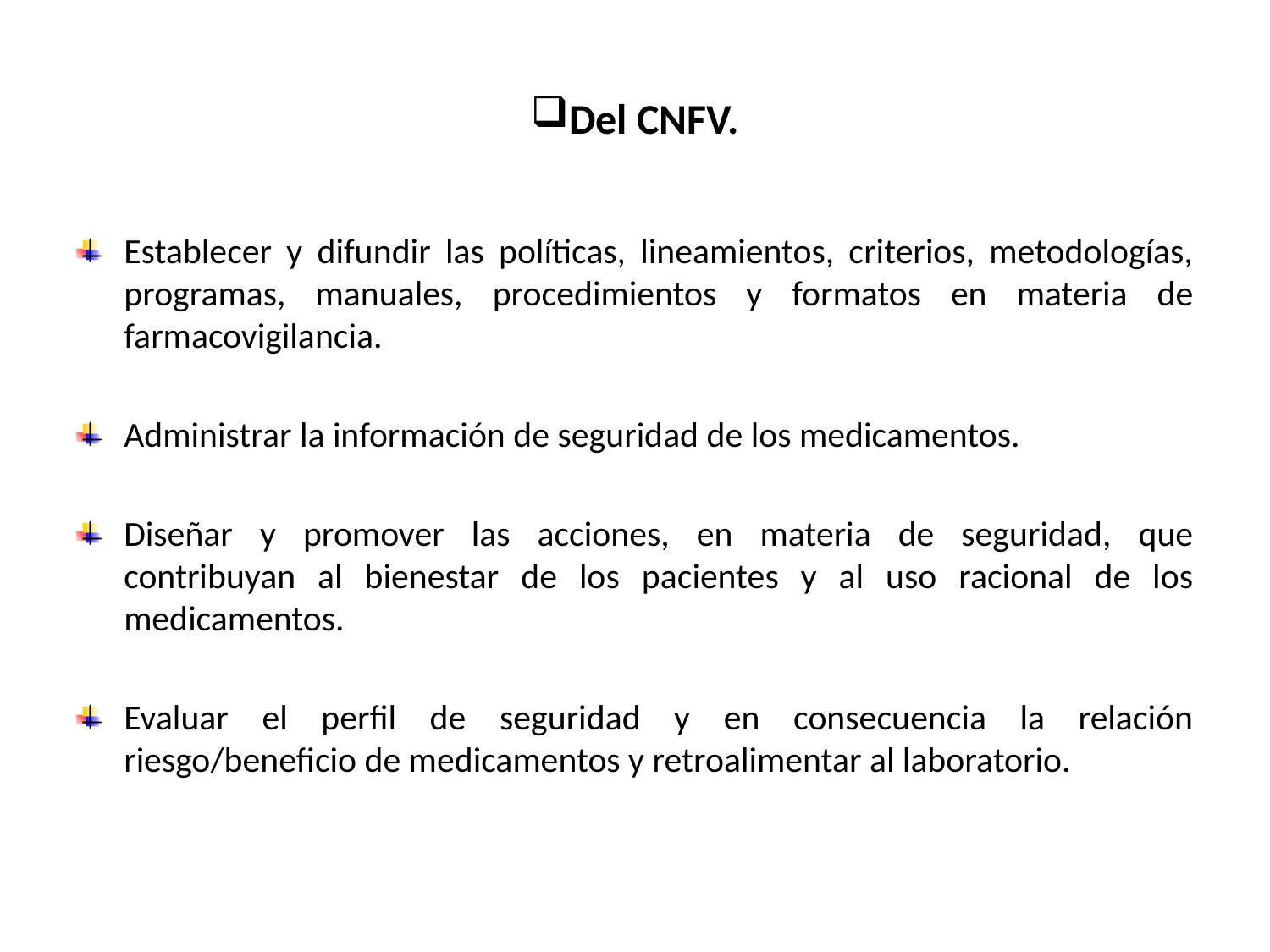

# Del CNFV.
Establecer y difundir las políticas, lineamientos, criterios, metodologías, programas, manuales, procedimientos y formatos en materia de farmacovigilancia.

Administrar la información de seguridad de los medicamentos.

Diseñar y promover las acciones, en materia de seguridad, que contribuyan al bienestar de los pacientes y al uso racional de los medicamentos.

Evaluar el perfil de seguridad y en consecuencia la relación riesgo/beneficio de medicamentos y retroalimentar al laboratorio.